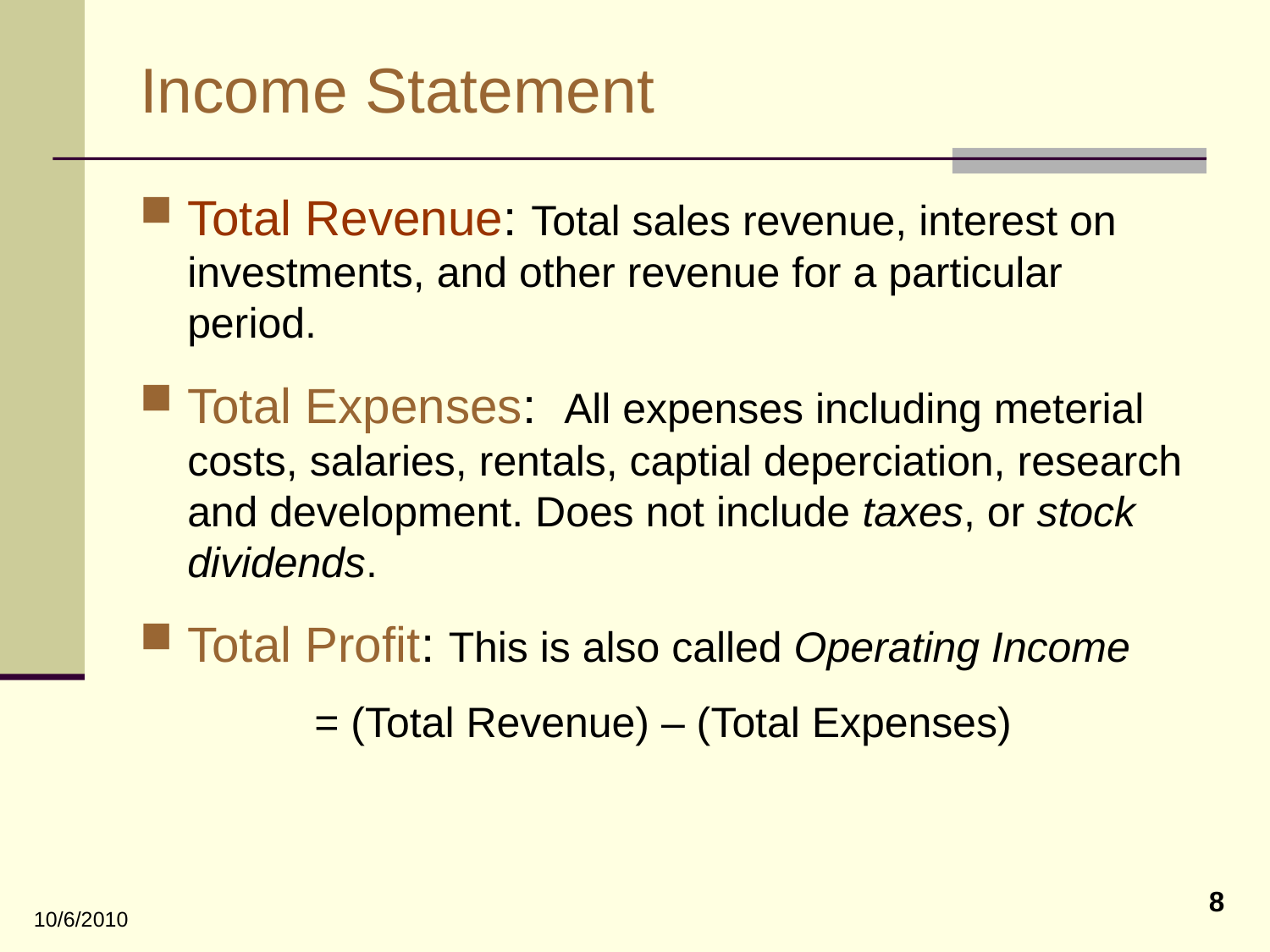

# Income Statement
Total Revenue: Total sales revenue, interest on investments, and other revenue for a particular period.
Total Expenses:  All expenses including meterial costs, salaries, rentals, captial deperciation, research and development. Does not include taxes, or stock dividends.
Total Profit: This is also called Operating Income
		= (Total Revenue) – (Total Expenses)
8
10/6/2010